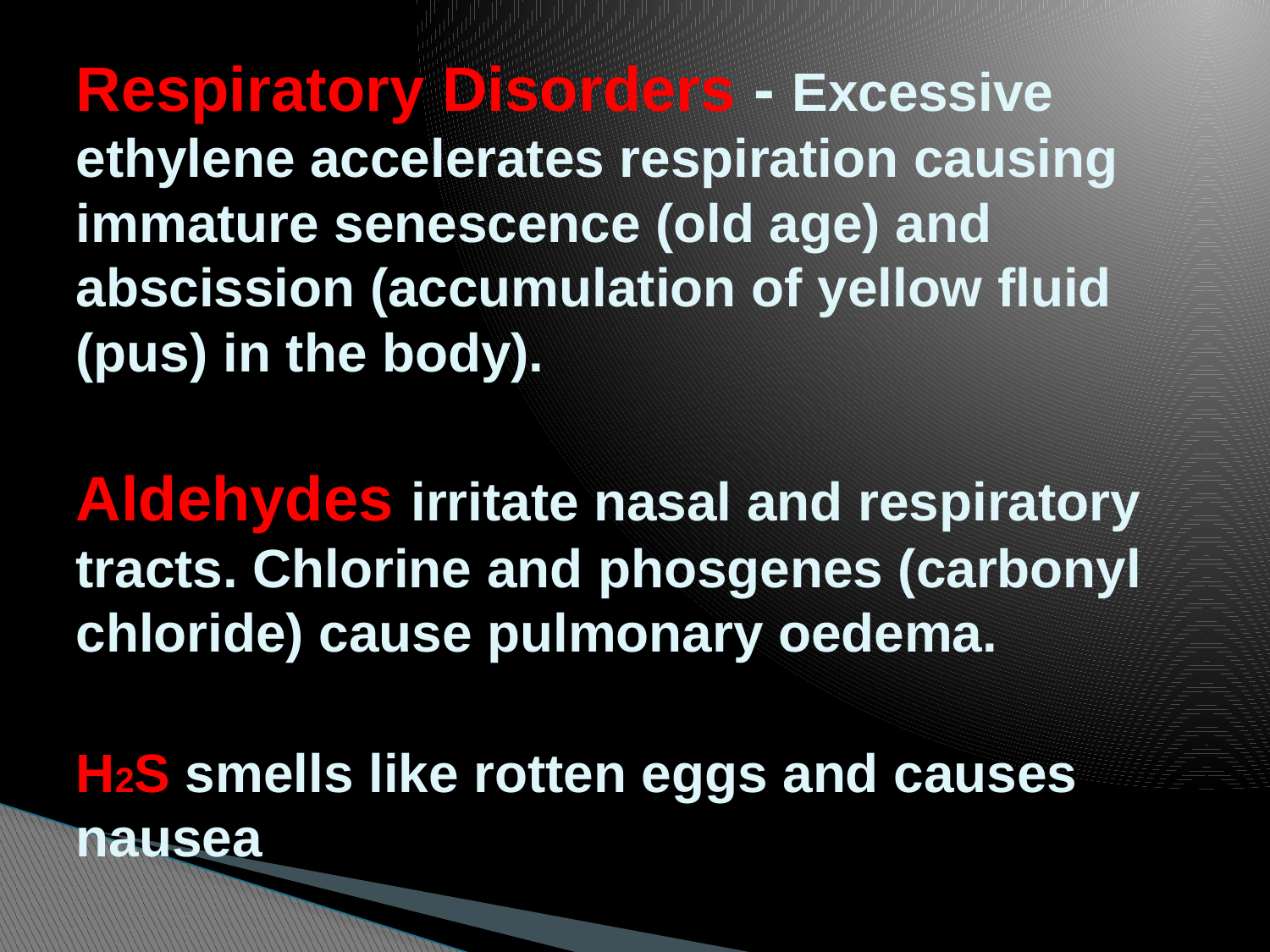

# Respiratory Disorders - Excessive ethylene accelerates respiration causing immature senescence (old age) and abscission (accumulation of yellow fluid (pus) in the body). Aldehydes irritate nasal and respiratory tracts. Chlorine and phosgenes (carbonyl chloride) cause pulmonary oedema. H2S smells like rotten eggs and causes nausea